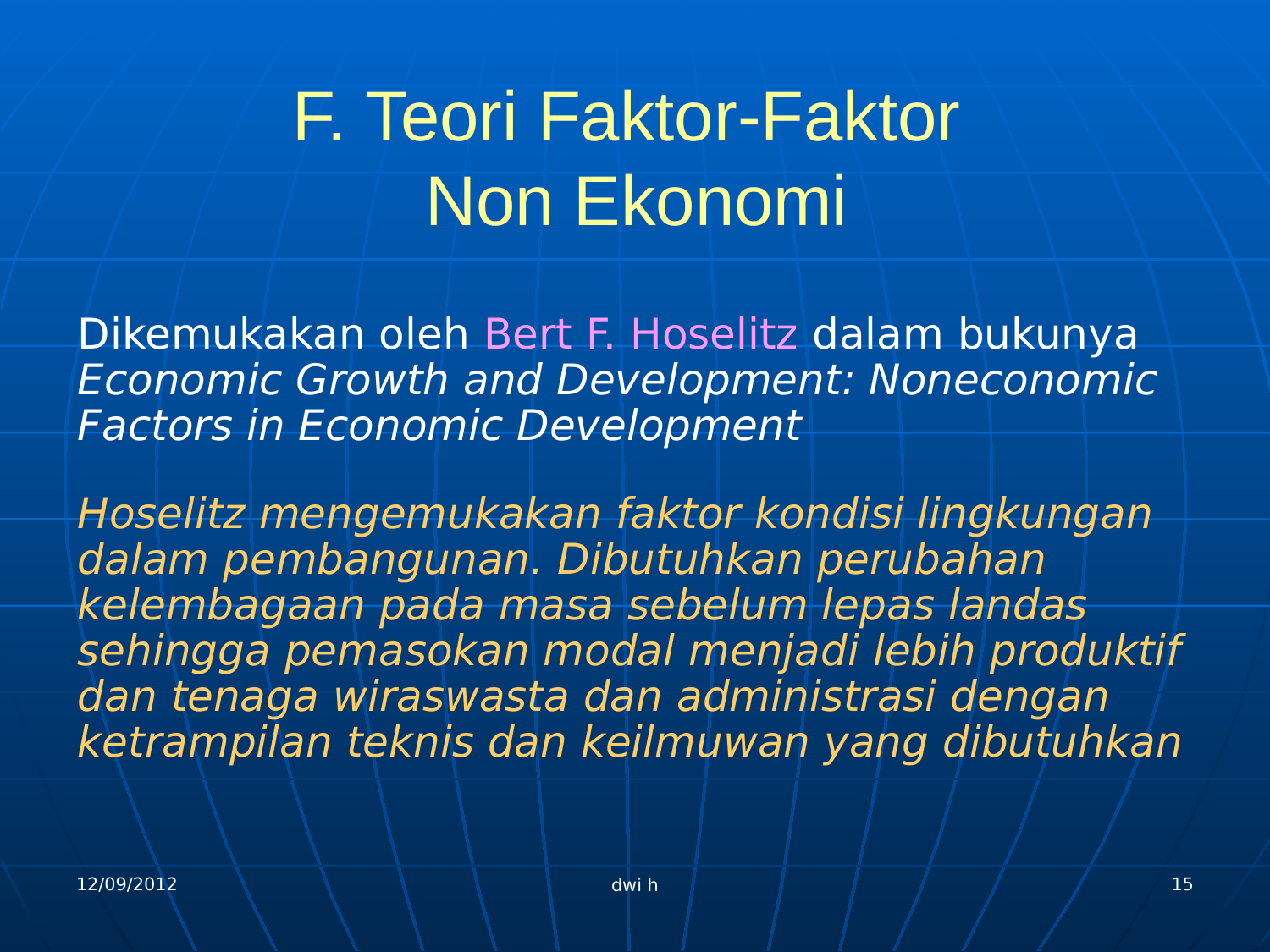

# F. Teori Faktor-Faktor Non Ekonomi
Dikemukakan oleh Bert F. Hoselitz dalam bukunya Economic Growth and Development: Noneconomic Factors in Economic Development

Hoselitz mengemukakan faktor kondisi lingkungan dalam pembangunan. Dibutuhkan perubahan kelembagaan pada masa sebelum lepas landas sehingga pemasokan modal menjadi lebih produktif dan tenaga wiraswasta dan administrasi dengan ketrampilan teknis dan keilmuwan yang dibutuhkan
12/09/2012
15
dwi h